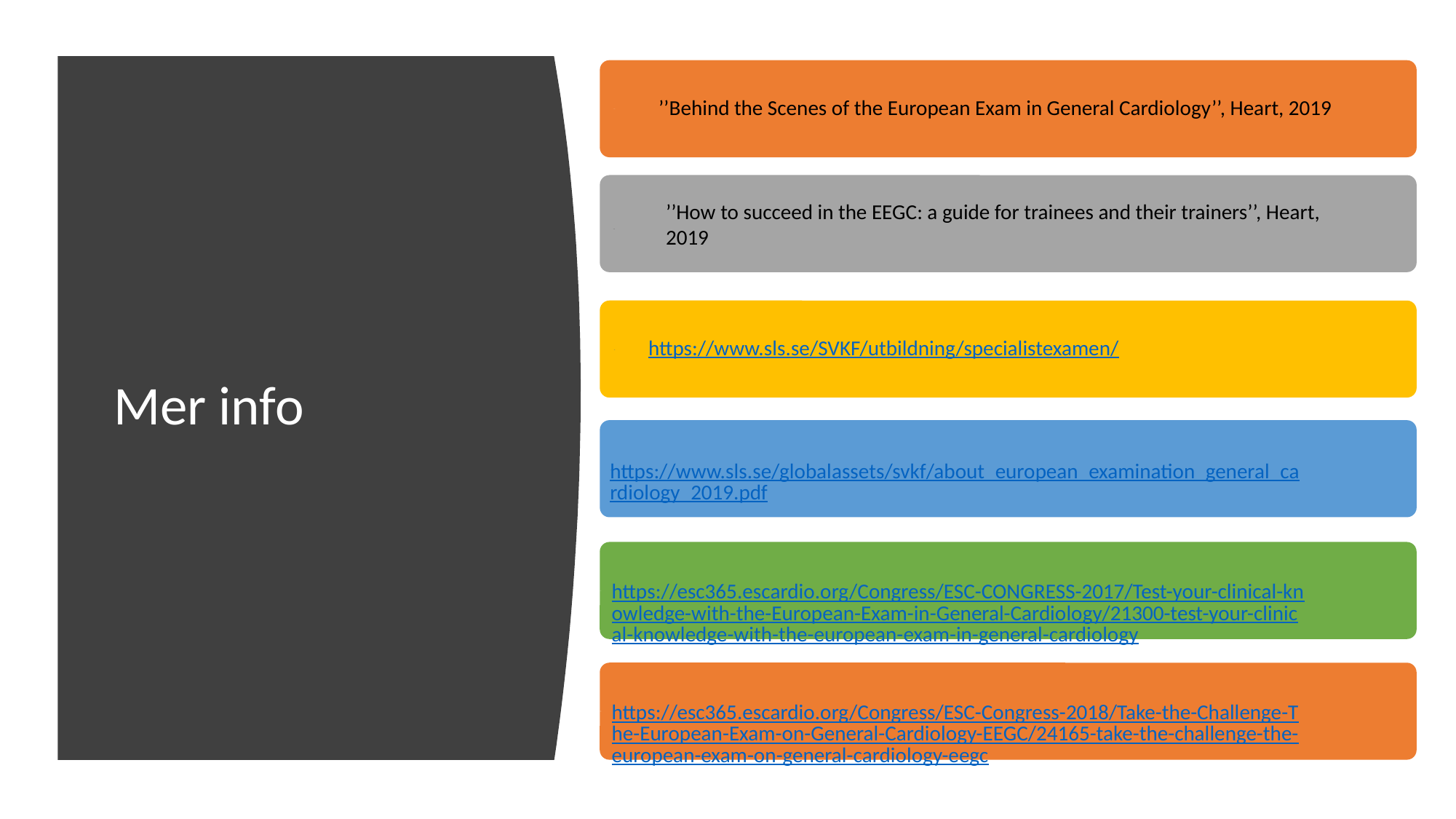

’’Behind the Scenes of the European Exam in General Cardiology’’, Heart, 2019
’’How to succeed in the EEGC: a guide for trainees and their trainers’’, Heart, 2019
https://www.sls.se/SVKF/utbildning/specialistexamen/
https://www.sls.se/globalassets/svkf/about_european_examination_general_cardiology_2019.pdf
https://esc365.escardio.org/Congress/ESC-CONGRESS-2017/Test-your-clinical-knowledge-with-the-European-Exam-in-General-Cardiology/21300-test-your-clinical-knowledge-with-the-european-exam-in-general-cardiology
https://esc365.escardio.org/Congress/ESC-Congress-2018/Take-the-Challenge-The-European-Exam-on-General-Cardiology-EEGC/24165-take-the-challenge-the-european-exam-on-general-cardiology-eegc
# Mer info